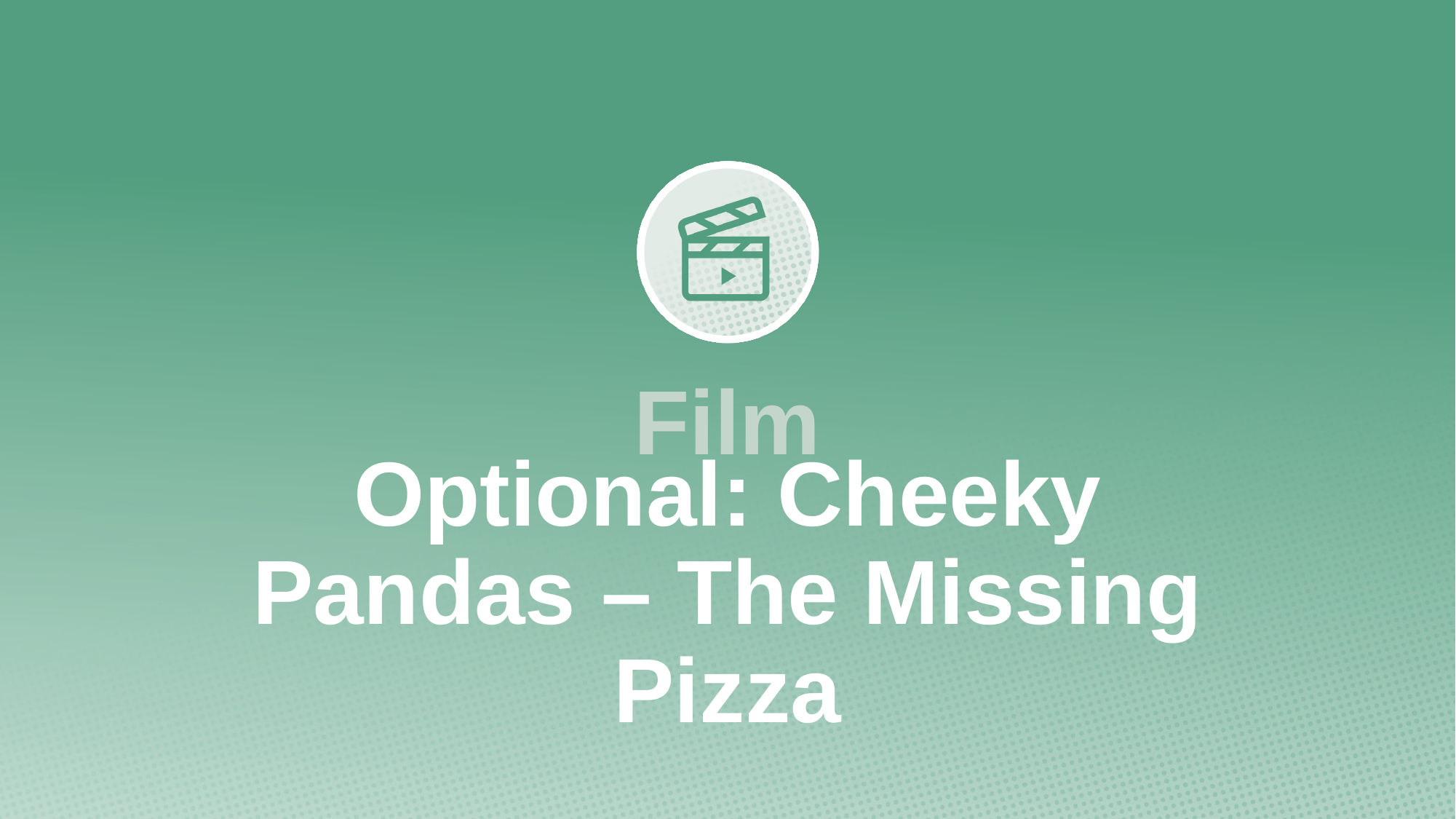

# Optional: Cheeky Pandas – The Missing Pizza